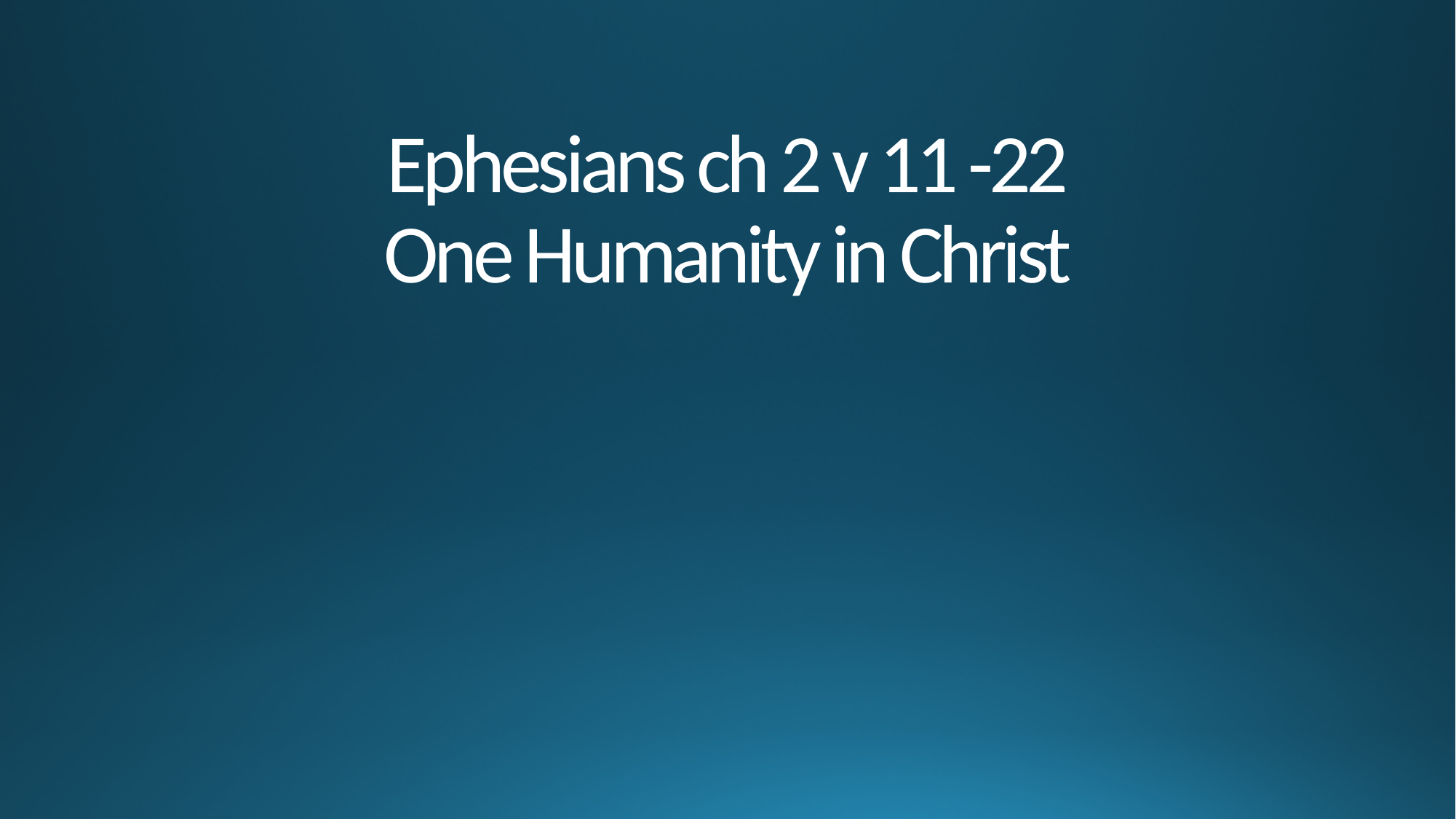

# Ephesians ch 2 v 11 -22 One Humanity in Christ